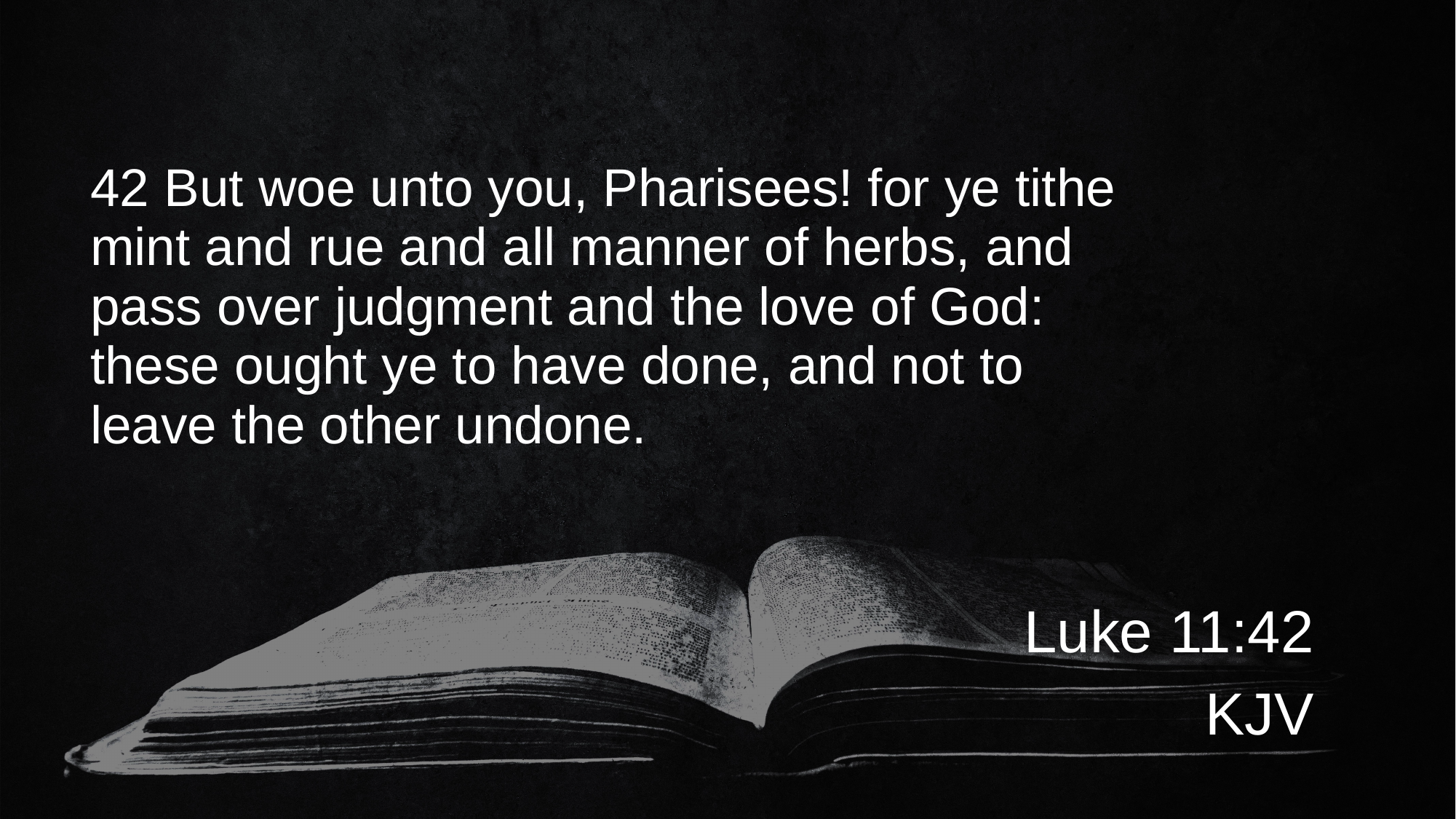

# 42 But woe unto you, Pharisees! for ye tithe mint and rue and all manner of herbs, and pass over judgment and the love of God: these ought ye to have done, and not to leave the other undone.
Luke 11:42
KJV